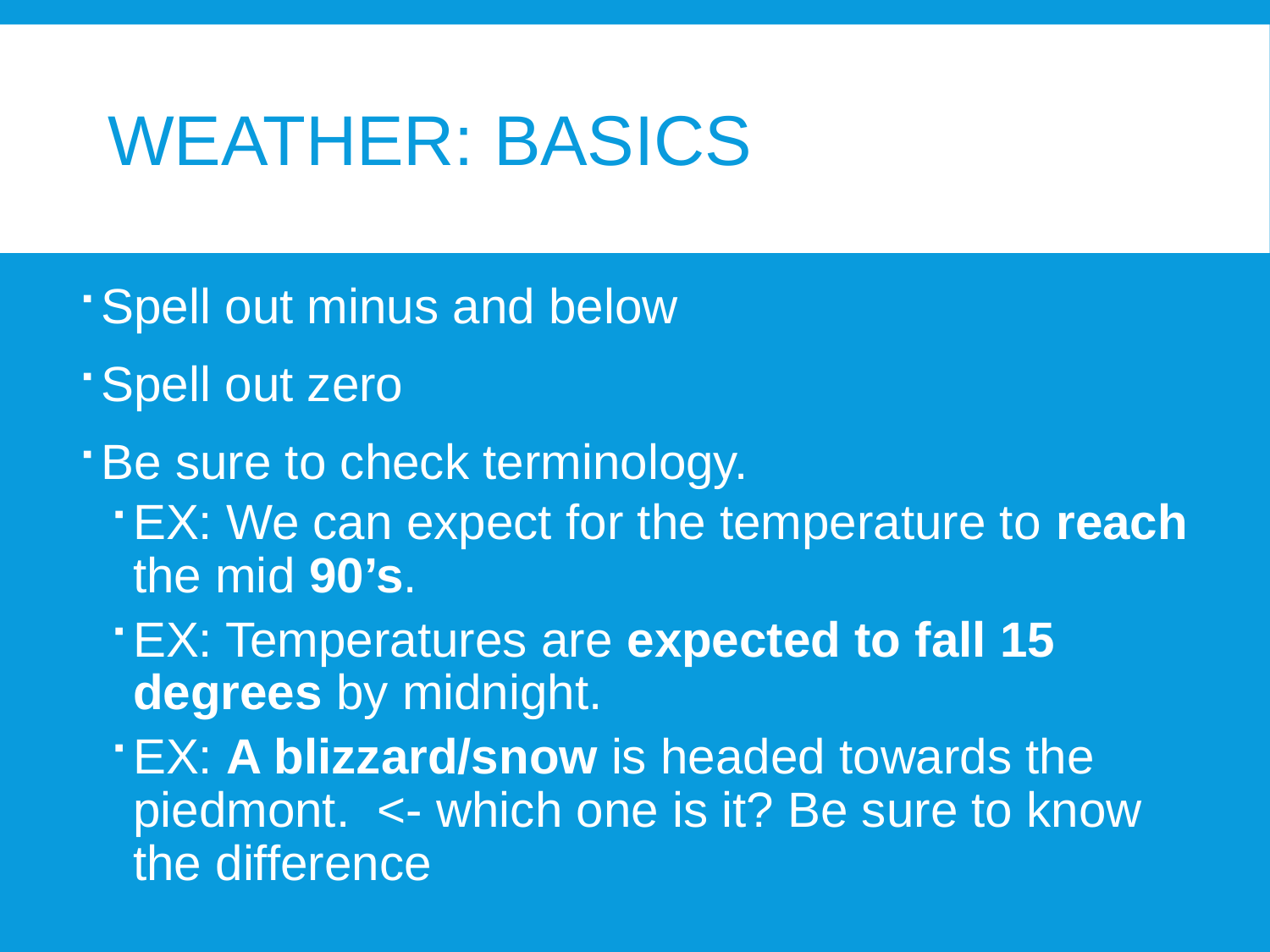

# Weather: Basics
Spell out minus and below
Spell out zero
Be sure to check terminology.
EX: We can expect for the temperature to reach the mid 90’s.
EX: Temperatures are expected to fall 15 degrees by midnight.
EX: A blizzard/snow is headed towards the piedmont.  <- which one is it? Be sure to know the difference